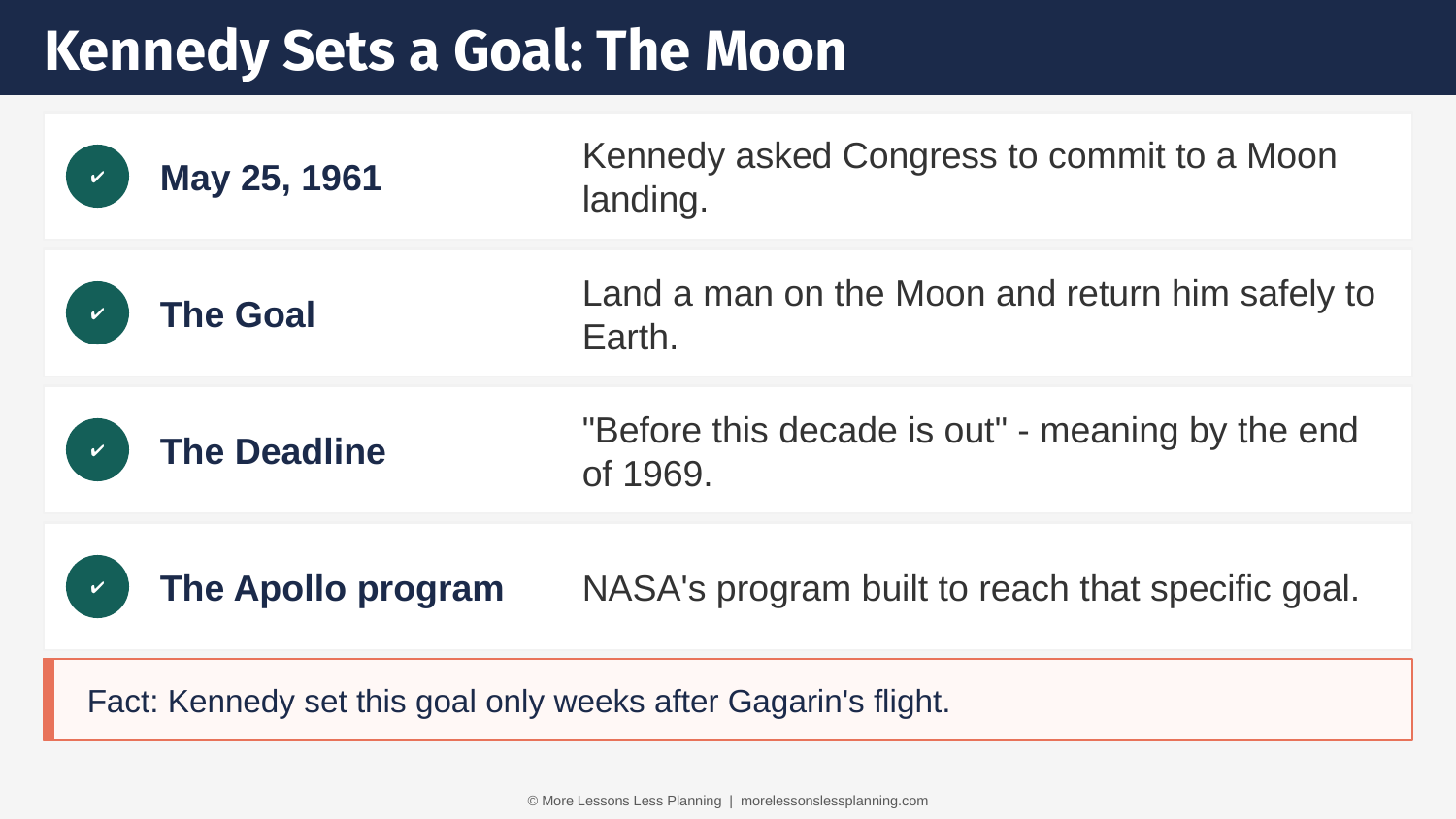

Kennedy Sets a Goal: The Moon

May 25, 1961
Kennedy asked Congress to commit to a Moon landing.

✔

The Goal
Land a man on the Moon and return him safely to Earth.

✔

The Deadline
"Before this decade is out" - meaning by the end of 1969.

✔

The Apollo program
NASA's program built to reach that specific goal.

✔

Fact: Kennedy set this goal only weeks after Gagarin's flight.
© More Lessons Less Planning  |  morelessonslessplanning.com